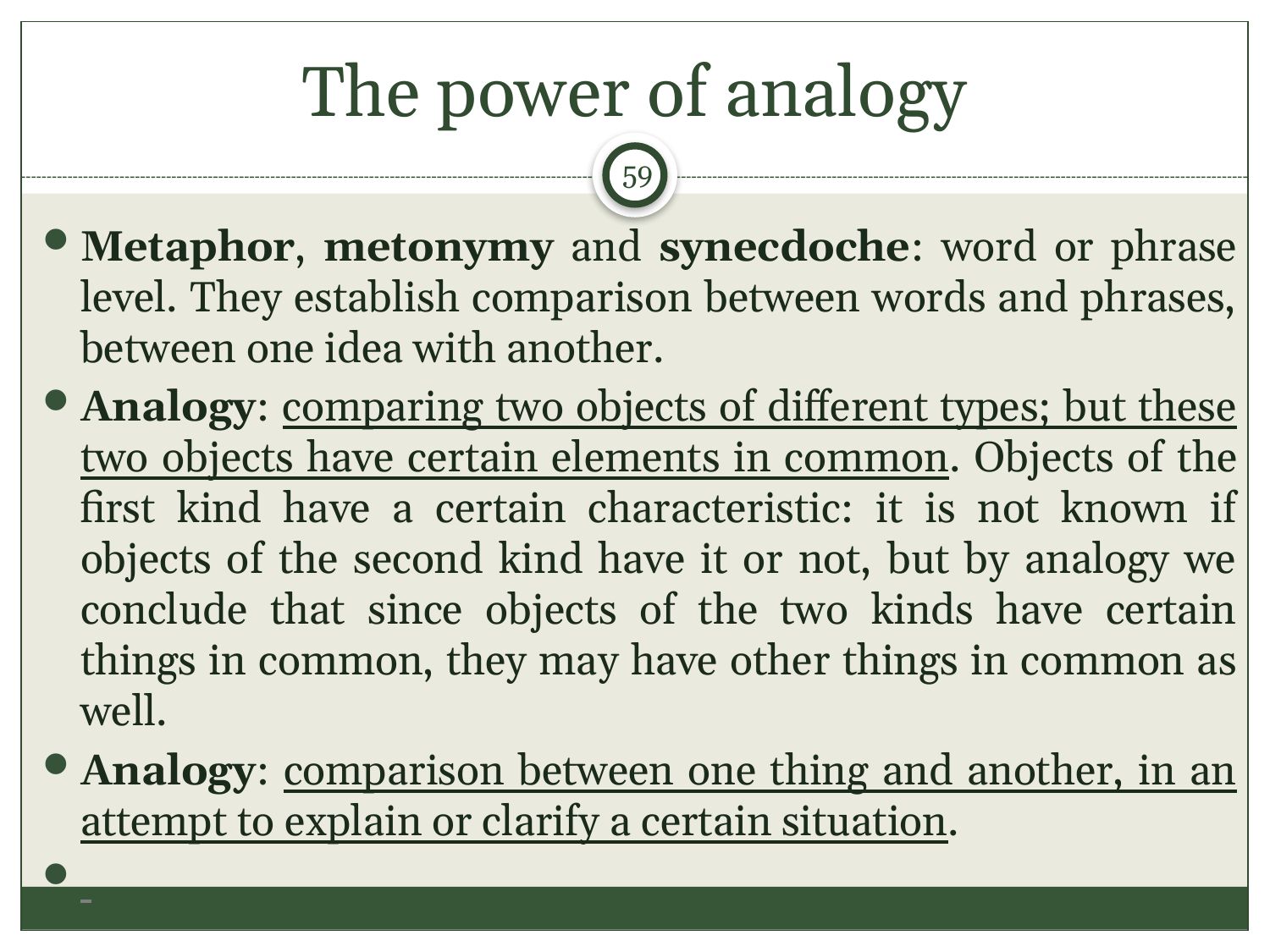

# The power of analogy
59
Metaphor, metonymy and synecdoche: word or phrase level. They establish comparison between words and phrases, between one idea with another.
Analogy: comparing two objects of different types; but these two objects have certain elements in common. Objects of the first kind have a certain characteristic: it is not known if objects of the second kind have it or not, but by analogy we conclude that since objects of the two kinds have certain things in common, they may have other things in common as well.
Analogy: comparison between one thing and another, in an attempt to explain or clarify a certain situation.